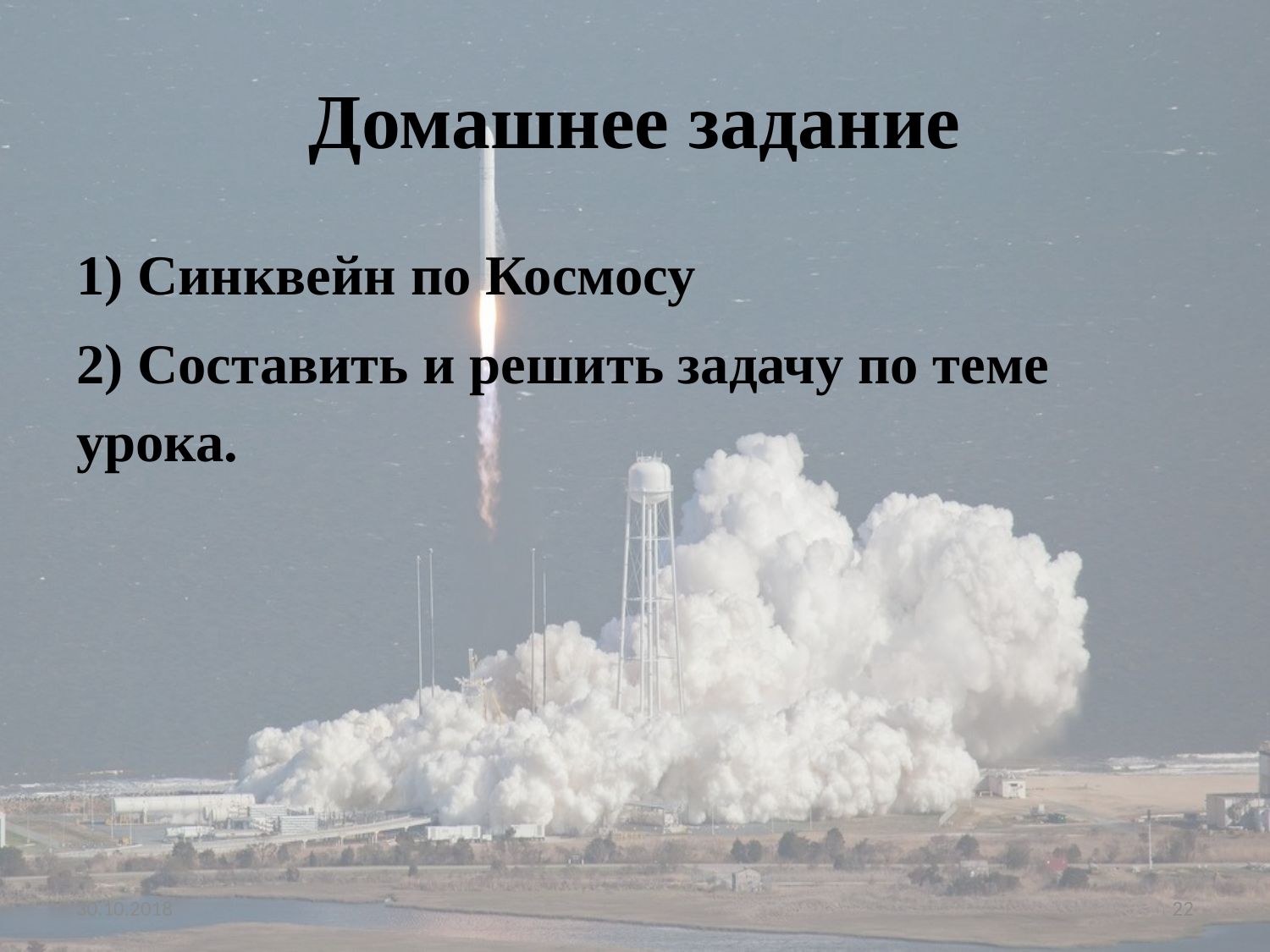

# Домашнее задание
1) Синквейн по Космосу
2) Составить и решить задачу по теме урока.

30.10.2018
22